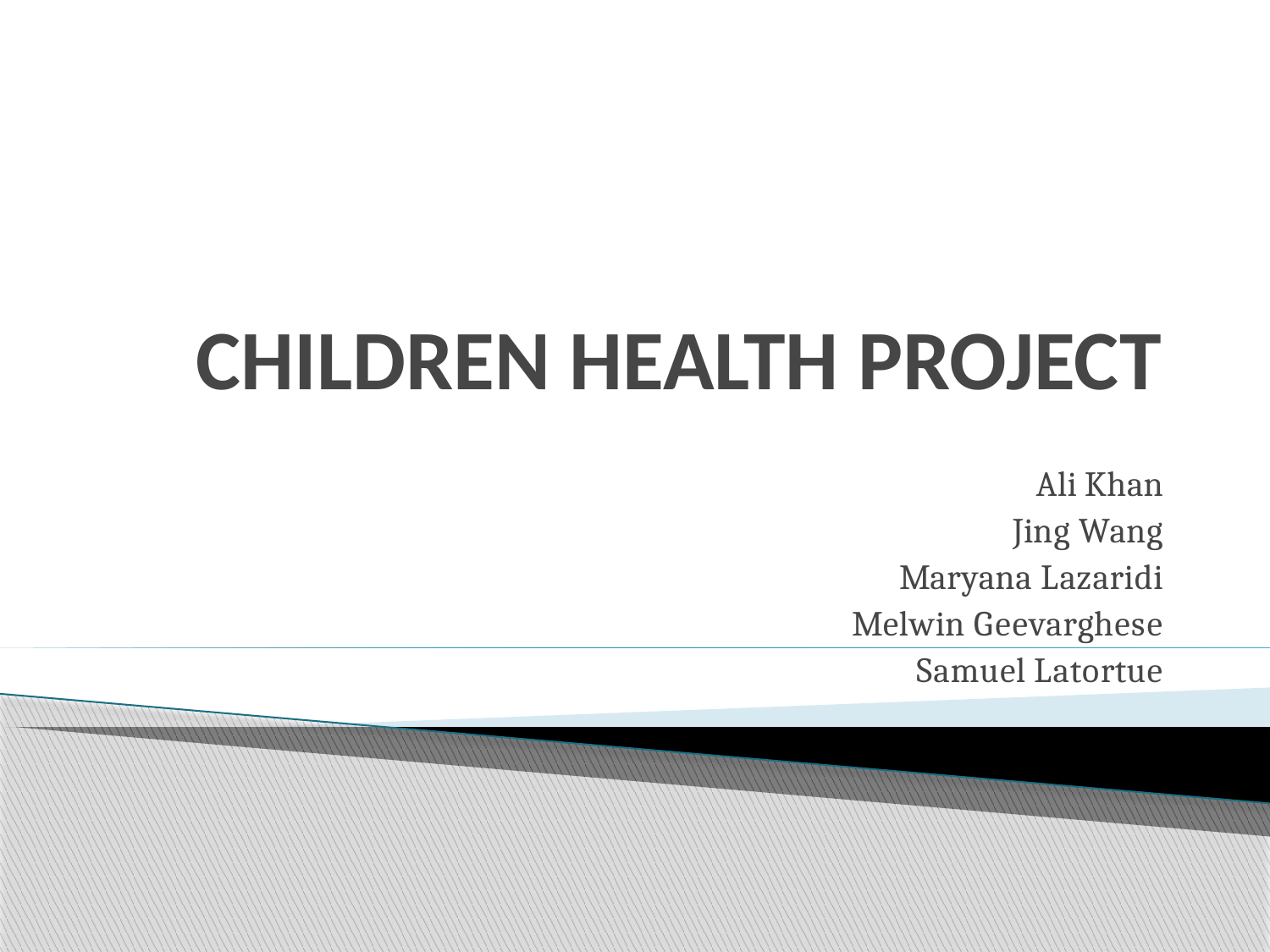

# CHILDREN HEALTH PROJECT
Ali Khan
Jing Wang
Maryana Lazaridi
Melwin Geevarghese
Samuel Latortue